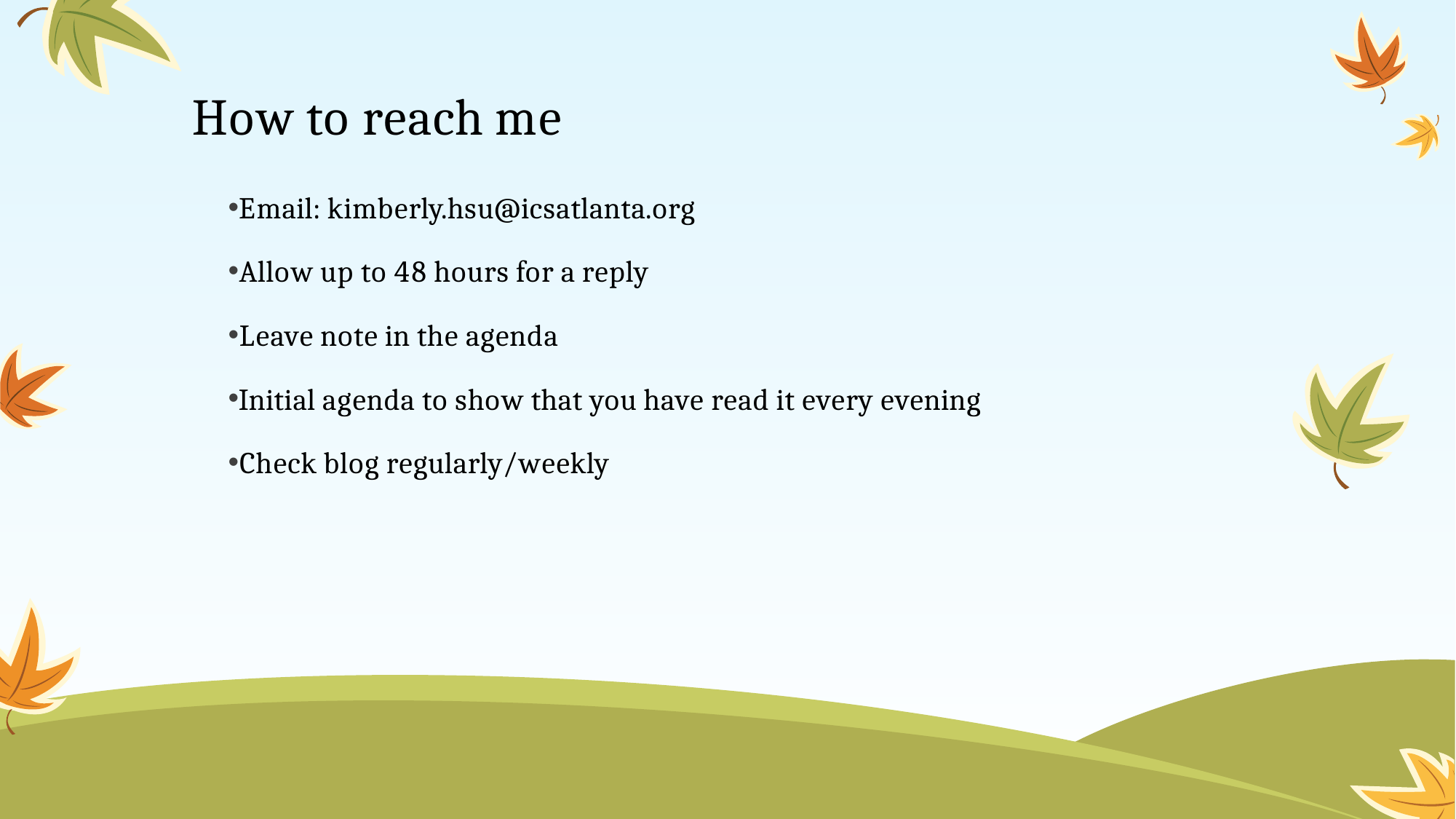

# How to reach me
Email: kimberly.hsu@icsatlanta.org
Allow up to 48 hours for a reply
Leave note in the agenda
Initial agenda to show that you have read it every evening
Check blog regularly/weekly